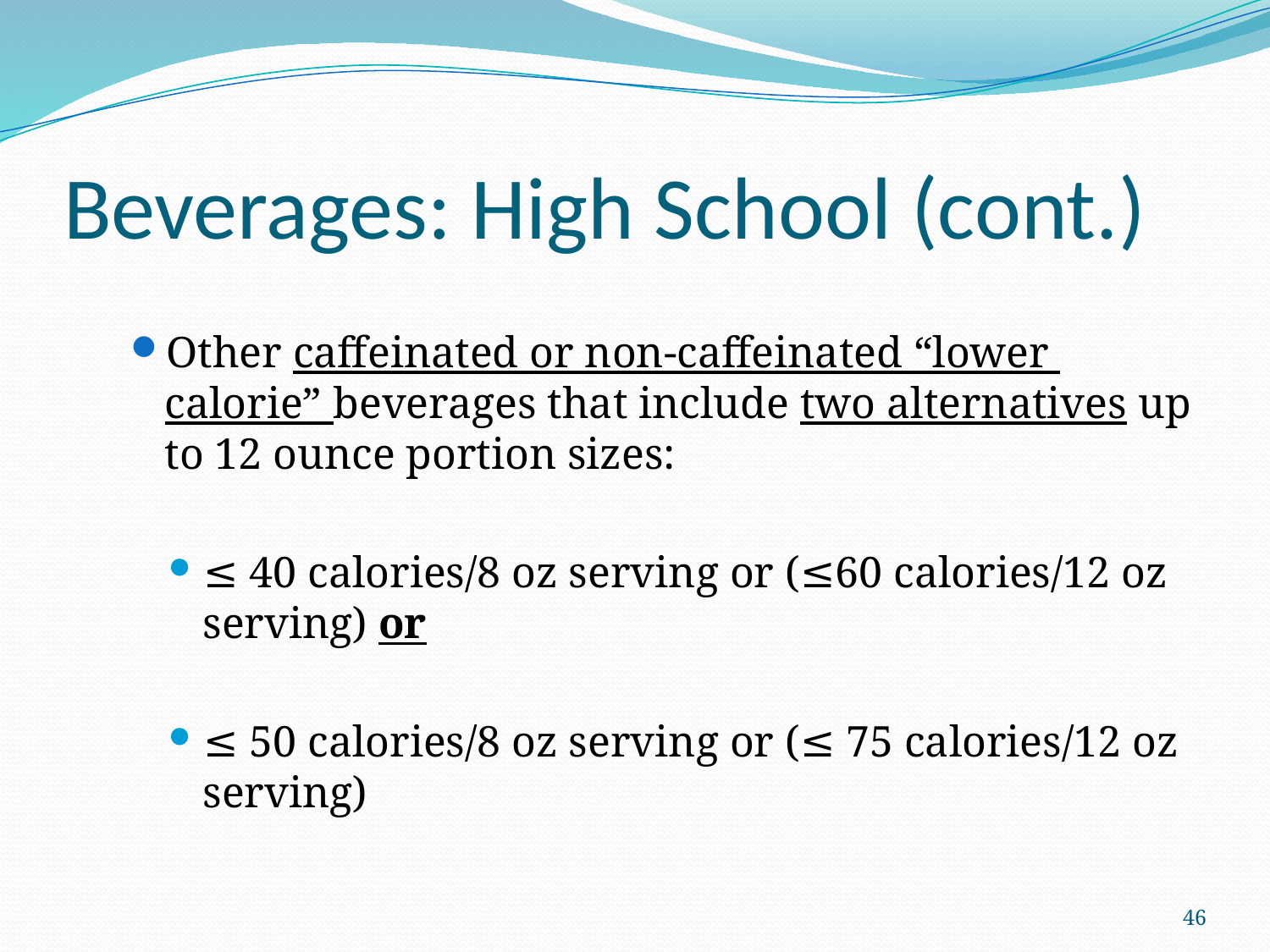

# Beverages: High School (cont.)

Other caffeinated or non-caffeinated “lower  calorie” beverages that include two alternatives up to 12 ounce portion sizes:

≤ 40 calories/8 oz serving or (≤60 calories/12 oz serving) or

≤ 50 calories/8 oz serving or (≤ 75 calories/12 oz serving)

46